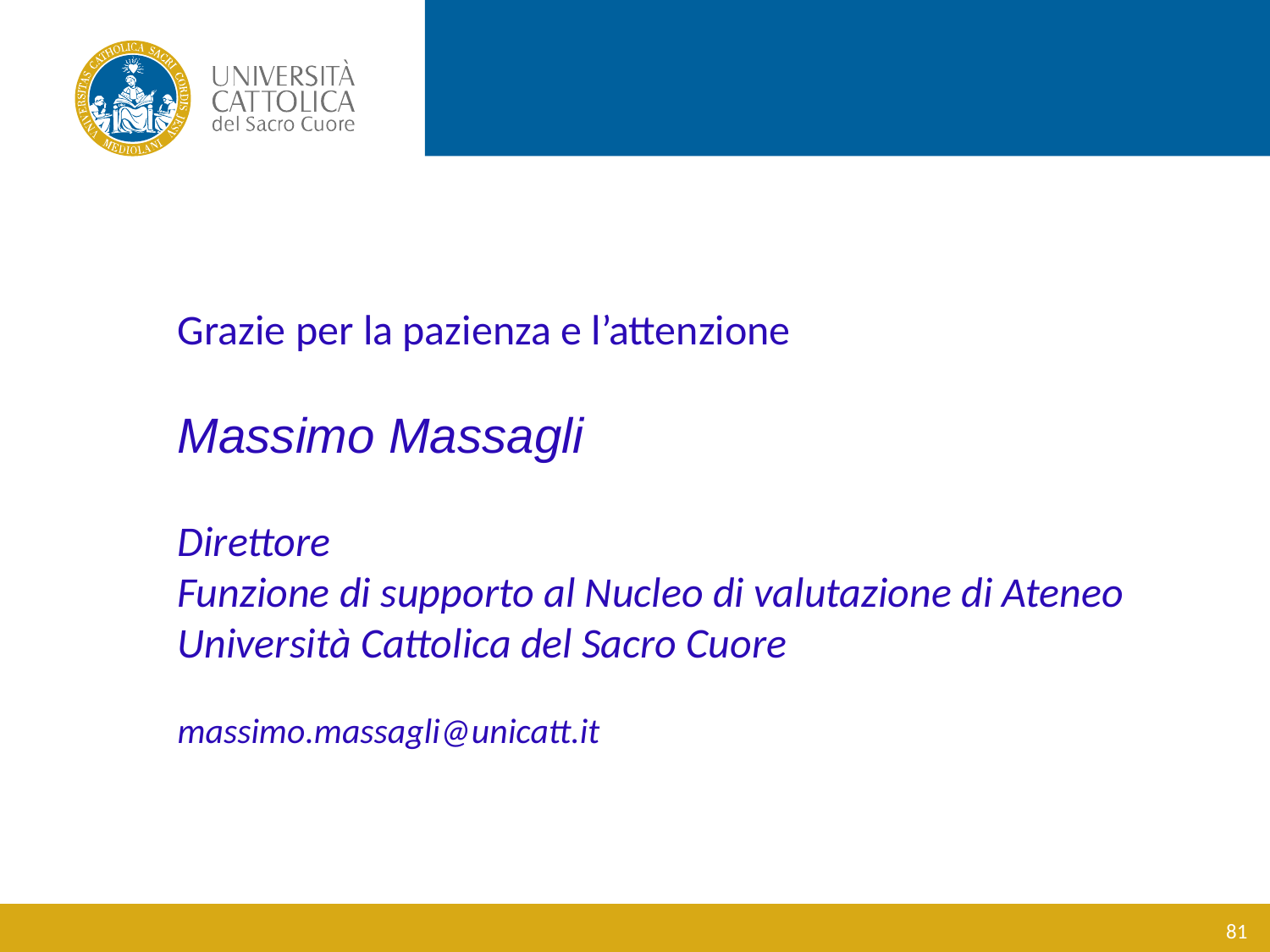

Grazie per la pazienza e l’attenzione

Massimo Massagli

Direttore
Funzione di supporto al Nucleo di valutazione di Ateneo
Università Cattolica del Sacro Cuore

massimo.massagli@unicatt.it